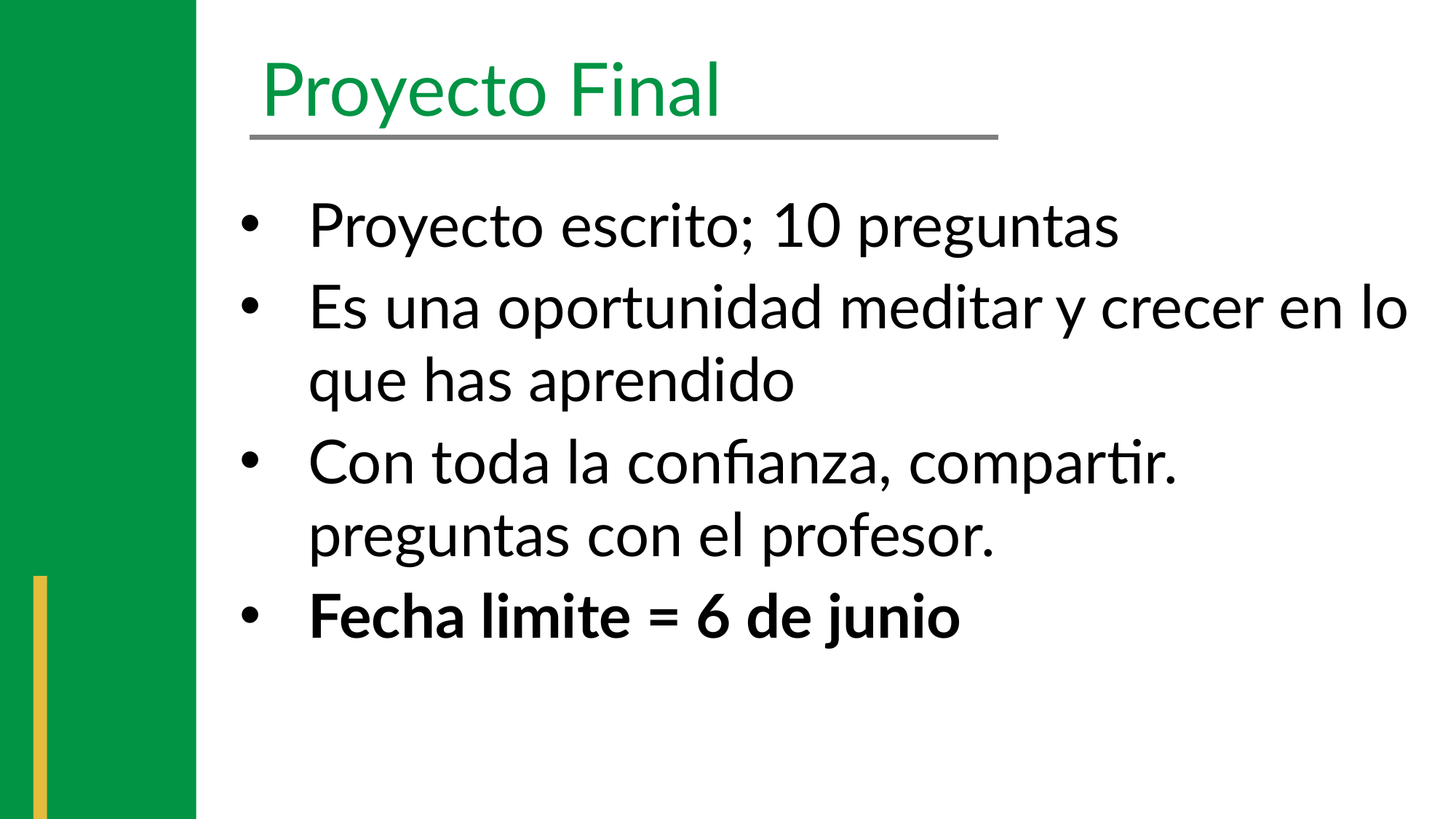

Proyecto Final
Proyecto escrito; 10 preguntas
Es una oportunidad meditar y crecer en lo que has aprendido
Con toda la confianza, compartir. preguntas con el profesor.
Fecha limite = 6 de junio